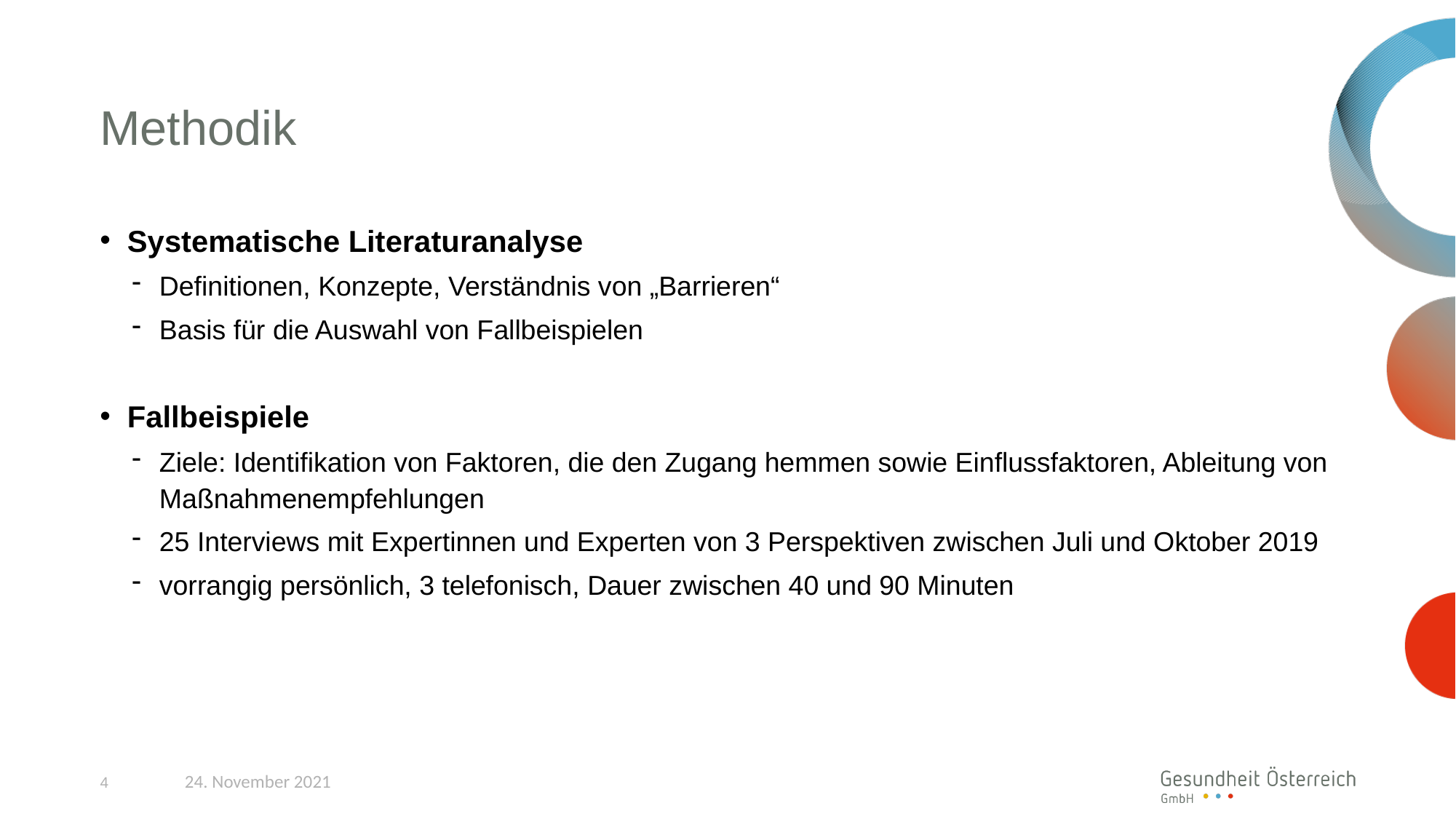

# Methodik
Systematische Literaturanalyse
Definitionen, Konzepte, Verständnis von „Barrieren“
Basis für die Auswahl von Fallbeispielen

Fallbeispiele
Ziele: Identifikation von Faktoren, die den Zugang hemmen sowie Einflussfaktoren, Ableitung von Maßnahmenempfehlungen
25 Interviews mit Expertinnen und Experten von 3 Perspektiven zwischen Juli und Oktober 2019
vorrangig persönlich, 3 telefonisch, Dauer zwischen 40 und 90 Minuten
4
24. November 2021